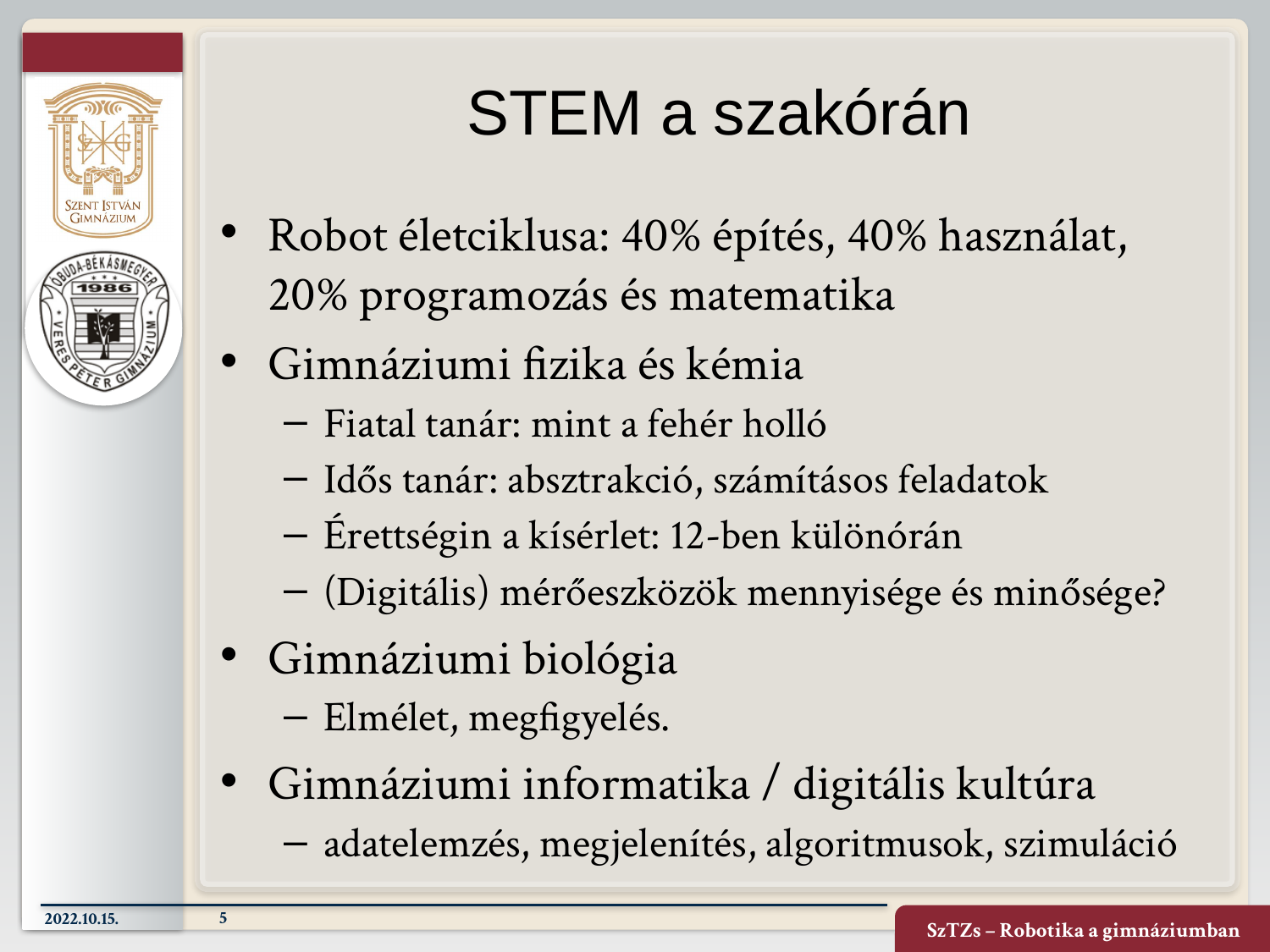

# STEM a szakórán
Robot életciklusa: 40% építés, 40% használat, 20% programozás és matematika
Gimnáziumi fizika és kémia
Fiatal tanár: mint a fehér holló
Idős tanár: absztrakció, számításos feladatok
Érettségin a kísérlet: 12-ben különórán
(Digitális) mérőeszközök mennyisége és minősége?
Gimnáziumi biológia
Elmélet, megfigyelés.
Gimnáziumi informatika / digitális kultúra
adatelemzés, megjelenítés, algoritmusok, szimuláció
2022.10.15.